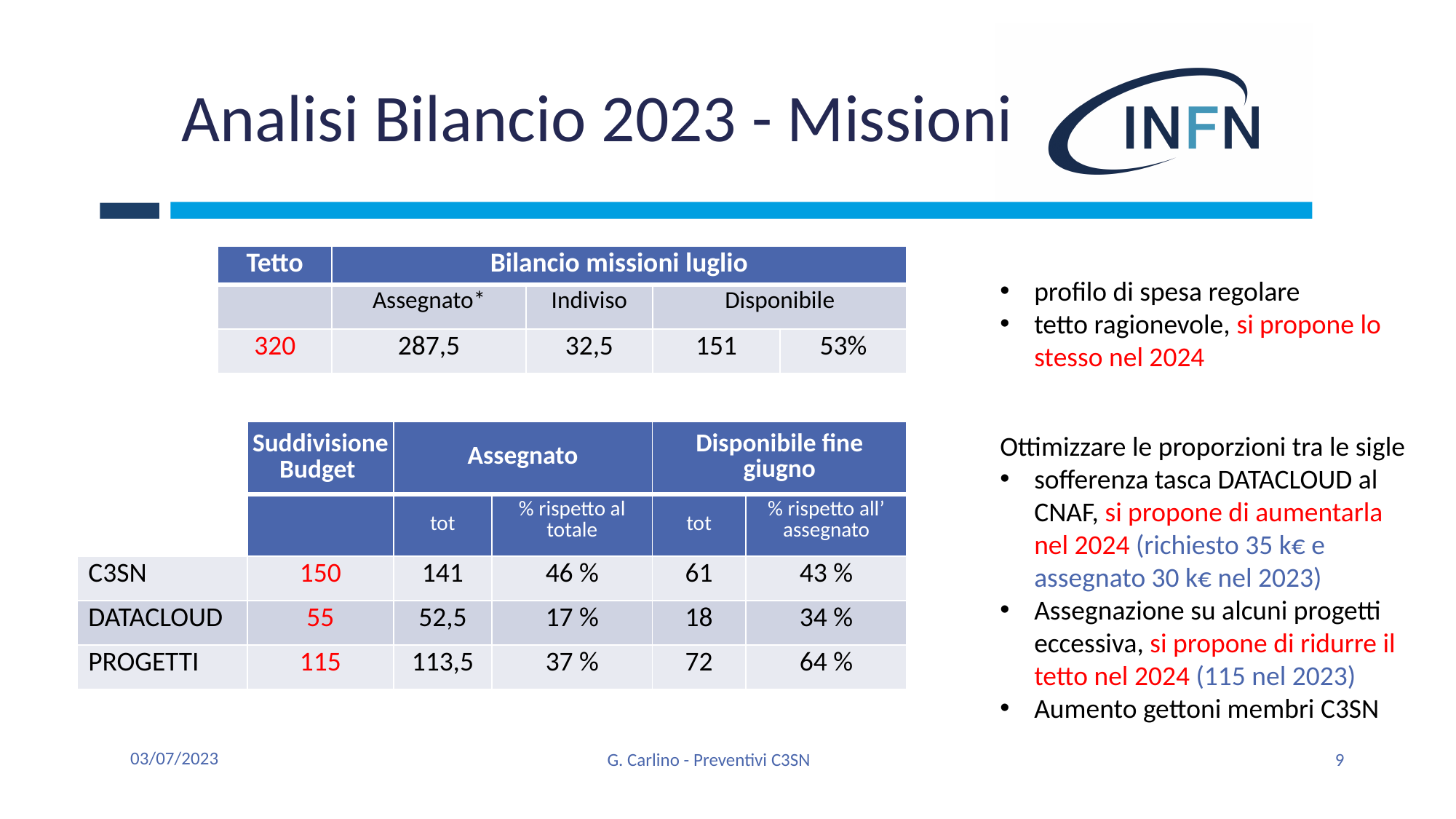

# Analisi Bilancio 2023 - Missioni
| Tetto | Bilancio missioni luglio |  |  |  |
| --- | --- | --- | --- | --- |
|  | Assegnato\* | Indiviso | Disponibile |  |
| 320 | 287,5 | 32,5 | 151 | 53% |
profilo di spesa regolare
tetto ragionevole, si propone lo stesso nel 2024
|  | Suddivisione Budget | Assegnato |  | Disponibile fine giugno |  |
| --- | --- | --- | --- | --- | --- |
|  |  | tot | % rispetto al totale | tot | % rispetto all’ assegnato |
| C3SN | 150 | 141 | 46 % | 61 | 43 % |
| DATACLOUD | 55 | 52,5 | 17 % | 18 | 34 % |
| PROGETTI | 115 | 113,5 | 37 % | 72 | 64 % |
Ottimizzare le proporzioni tra le sigle
sofferenza tasca DATACLOUD al CNAF, si propone di aumentarla nel 2024 (richiesto 35 k€ e assegnato 30 k€ nel 2023)
Assegnazione su alcuni progetti eccessiva, si propone di ridurre il tetto nel 2024 (115 nel 2023)
Aumento gettoni membri C3SN
03/07/2023
G. Carlino - Preventivi C3SN
9